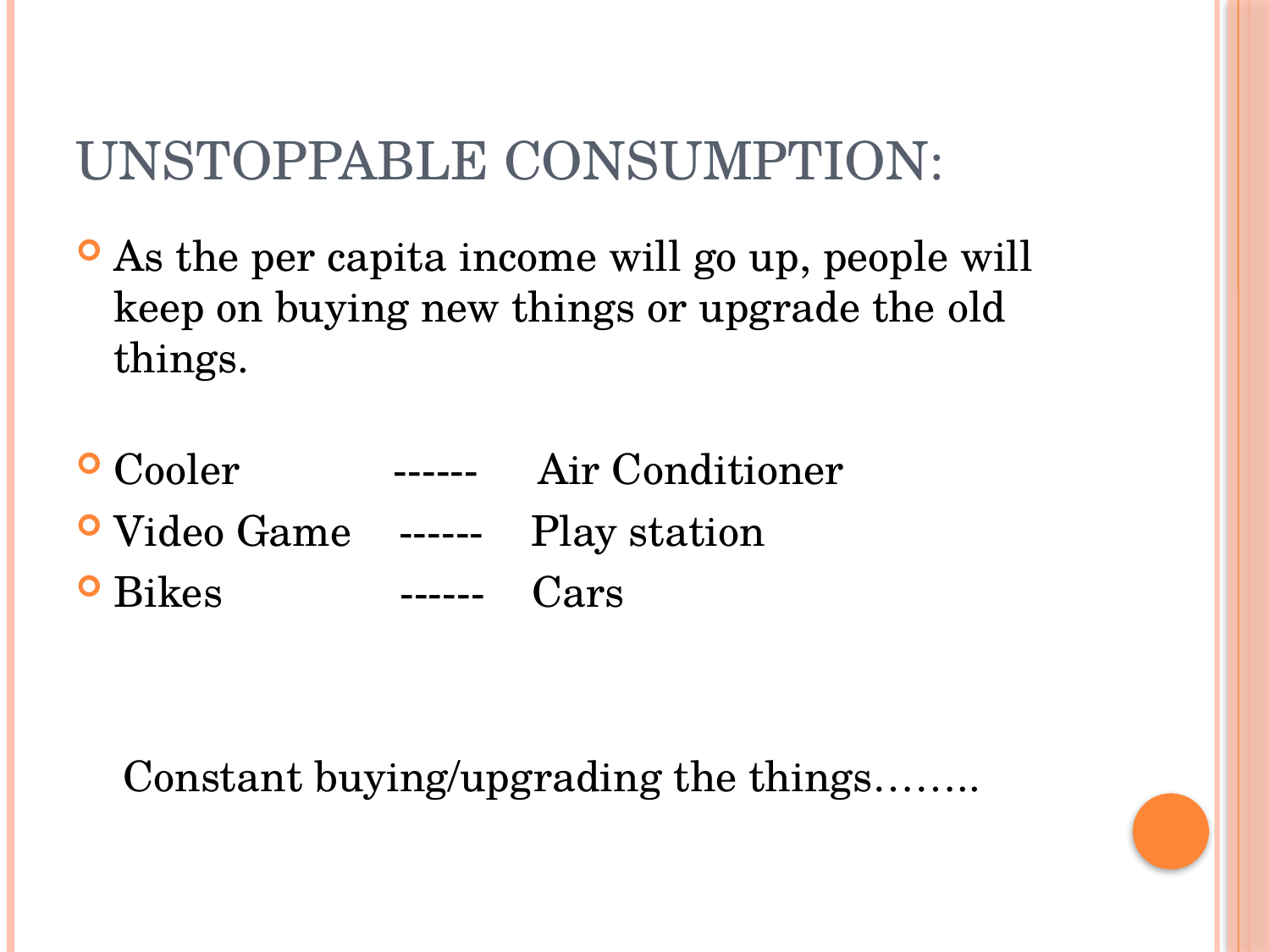

# UNSTOPPABLE CONSUMPTION:
As the per capita income will go up, people will keep on buying new things or upgrade the old things.
Cooler             ------     Air Conditioner
Video Game    ------    Play station
Bikes               ------    Cars

    Constant buying/upgrading the things……..